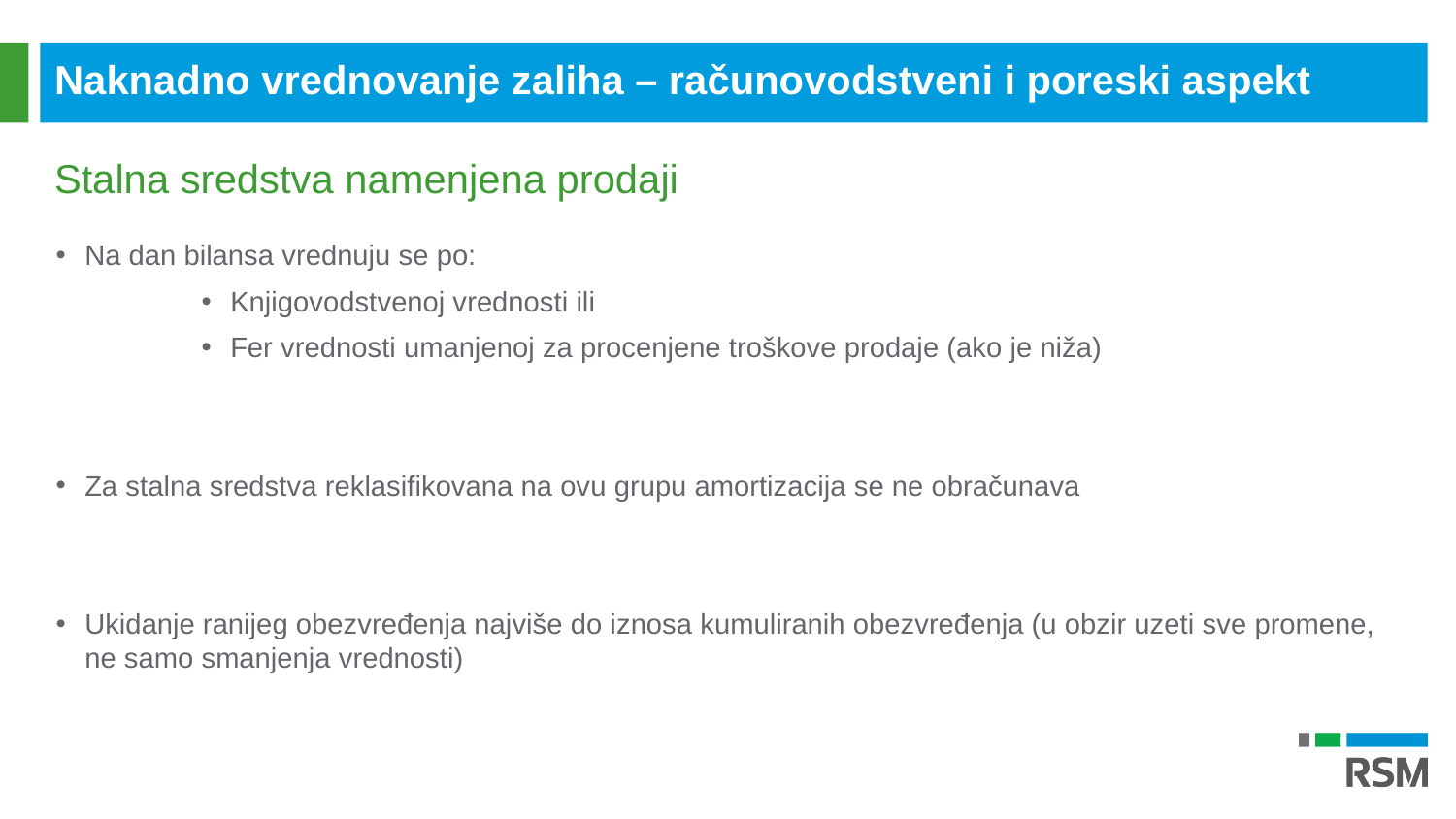

Naknadno vrednovanje zaliha – računovodstveni i poreski aspekt
Stalna sredstva namenjena prodaji
Na dan bilansa vrednuju se po:
Knjigovodstvenoj vrednosti ili
Fer vrednosti umanjenoj za procenjene troškove prodaje (ako je niža)

Za stalna sredstva reklasifikovana na ovu grupu amortizacija se ne obračunava

Ukidanje ranijeg obezvređenja najviše do iznosa kumuliranih obezvređenja (u obzir uzeti sve promene, ne samo smanjenja vrednosti)